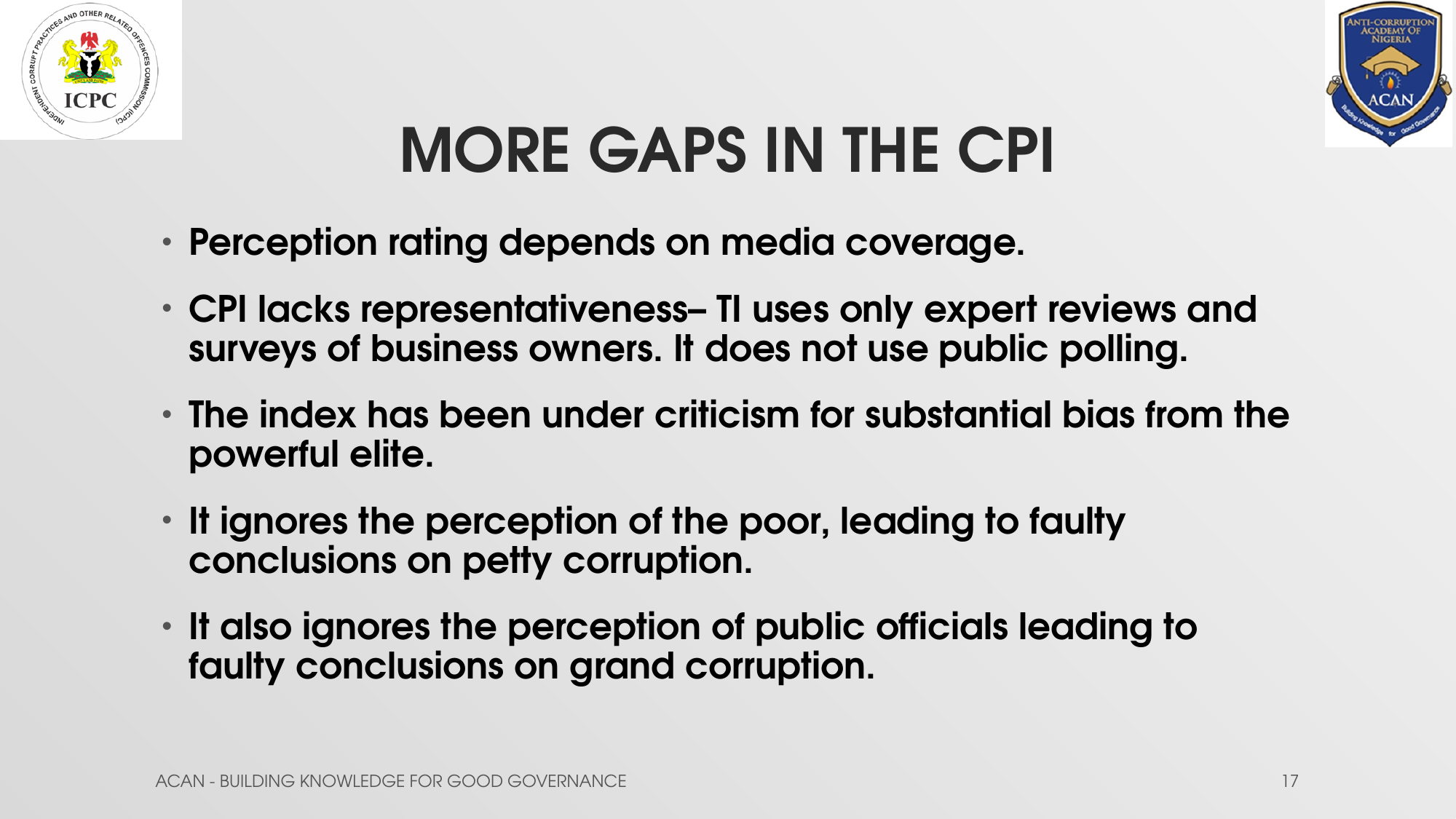

# More gaps in the cpi
Perception rating depends on media coverage.
CPI lacks representativeness– TI uses only expert reviews and surveys of business owners. It does not use public polling.
The index has been under criticism for substantial bias from the powerful elite.
It ignores the perception of the poor, leading to faulty conclusions on petty corruption.
It also ignores the perception of public officials leading to faulty conclusions on grand corruption.
ACAN - BUILDING KNOWLEDGE FOR GOOD GOVERNANCE
17